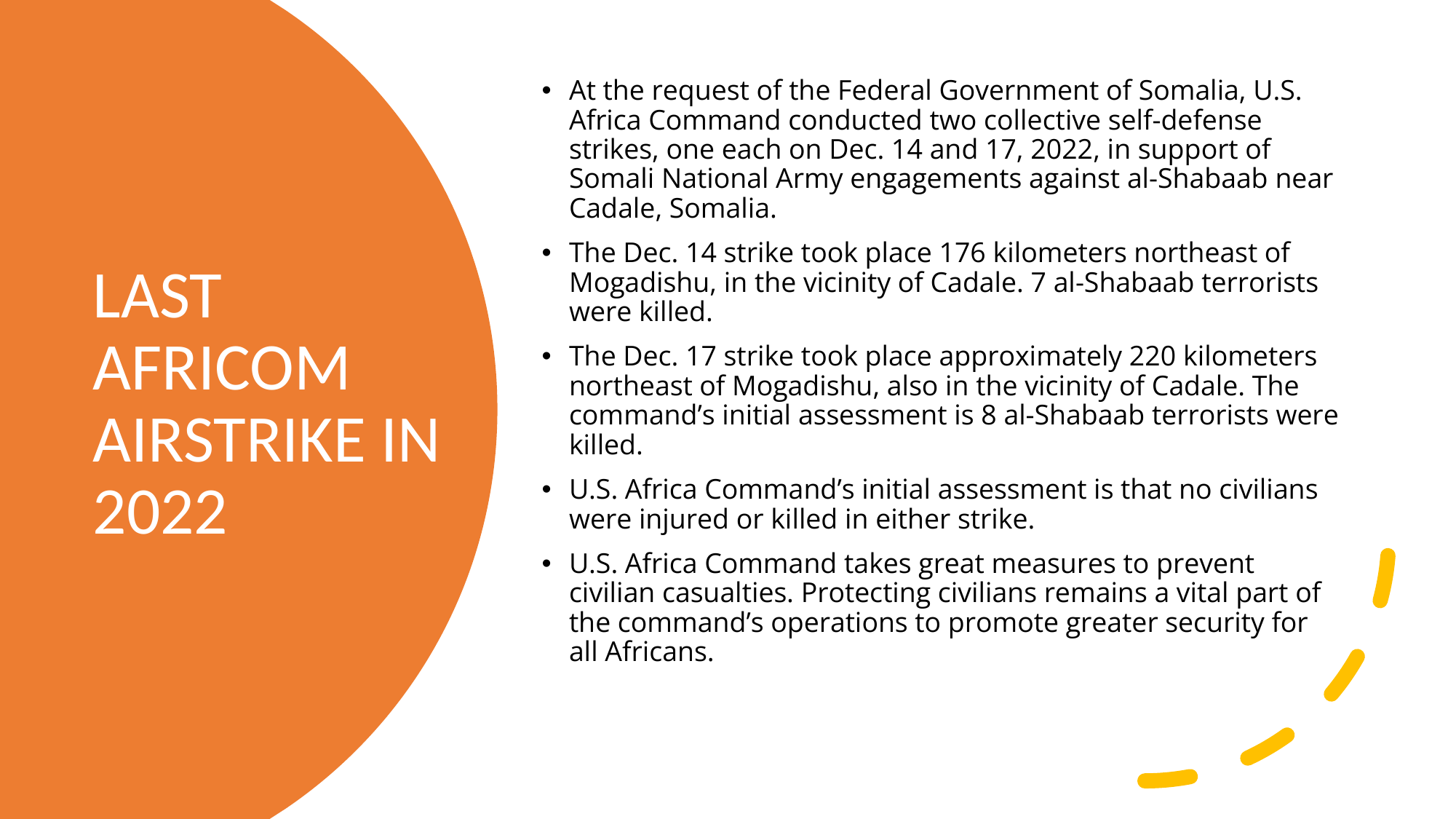

At the request of the Federal Government of Somalia, U.S. Africa Command conducted two collective self-defense strikes, one each on Dec. 14 and 17, 2022, in support of Somali National Army engagements against al-Shabaab near Cadale, Somalia.
The Dec. 14 strike took place 176 kilometers northeast of Mogadishu, in the vicinity of Cadale. 7 al-Shabaab terrorists were killed.
The Dec. 17 strike took place approximately 220 kilometers northeast of Mogadishu, also in the vicinity of Cadale. The command’s initial assessment is 8 al-Shabaab terrorists were killed.
U.S. Africa Command’s initial assessment is that no civilians were injured or killed in either strike.
U.S. Africa Command takes great measures to prevent civilian casualties. Protecting civilians remains a vital part of the command’s operations to promote greater security for all Africans.

# LAST AFRICOM AIRSTRIKE IN 2022